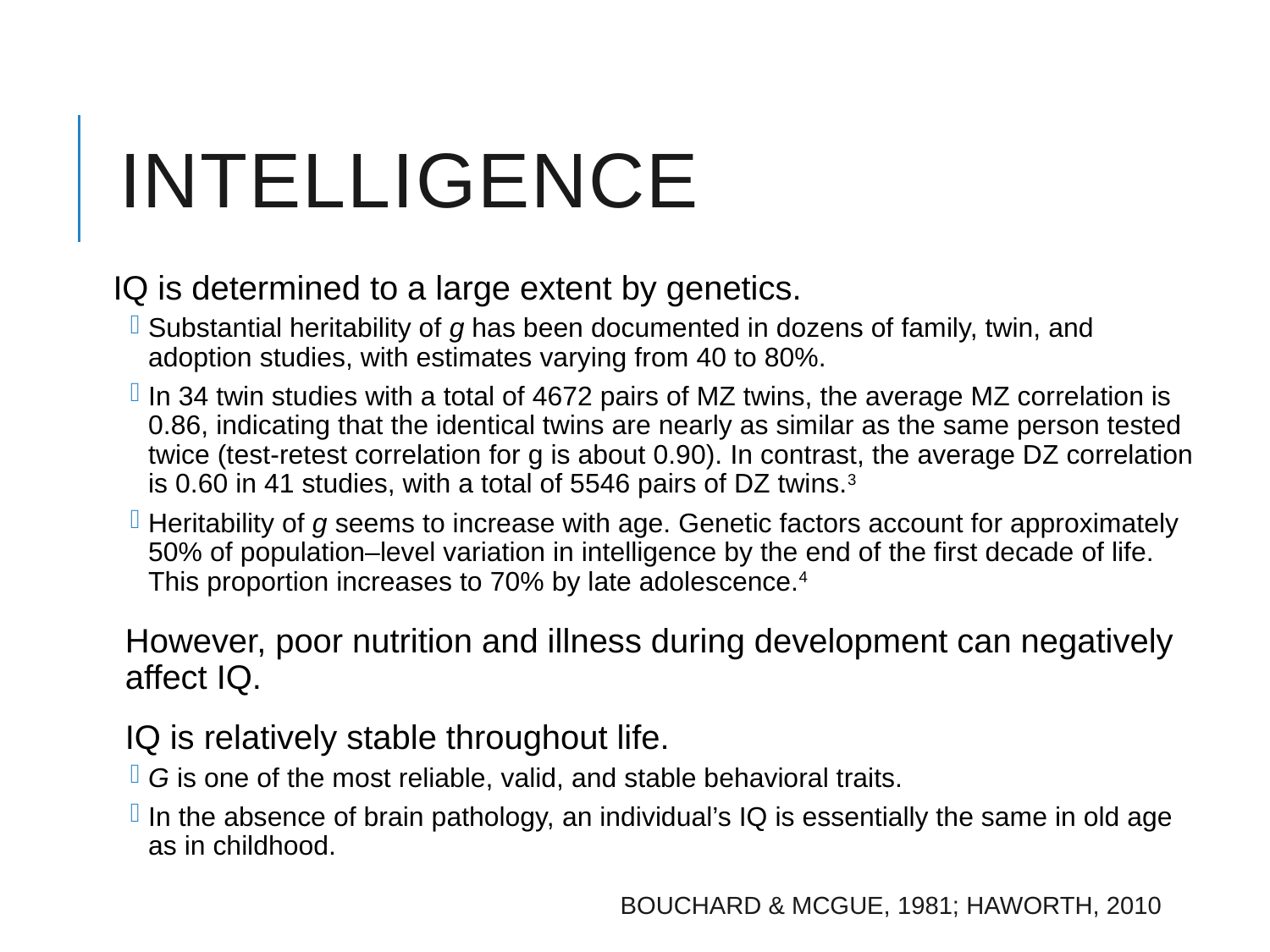

# Intelligence
IQ is determined to a large extent by genetics.
Substantial heritability of g has been documented in dozens of family, twin, and adoption studies, with estimates varying from 40 to 80%.
In 34 twin studies with a total of 4672 pairs of MZ twins, the average MZ correlation is 0.86, indicating that the identical twins are nearly as similar as the same person tested twice (test-retest correlation for g is about 0.90). In contrast, the average DZ correlation is 0.60 in 41 studies, with a total of 5546 pairs of DZ twins.3
Heritability of g seems to increase with age. Genetic factors account for approximately 50% of population–level variation in intelligence by the end of the first decade of life. This proportion increases to 70% by late adolescence.4
However, poor nutrition and illness during development can negatively affect IQ.
IQ is relatively stable throughout life.
G is one of the most reliable, valid, and stable behavioral traits.
In the absence of brain pathology, an individual’s IQ is essentially the same in old age as in childhood.

Bouchard & McGue, 1981; Haworth, 2010